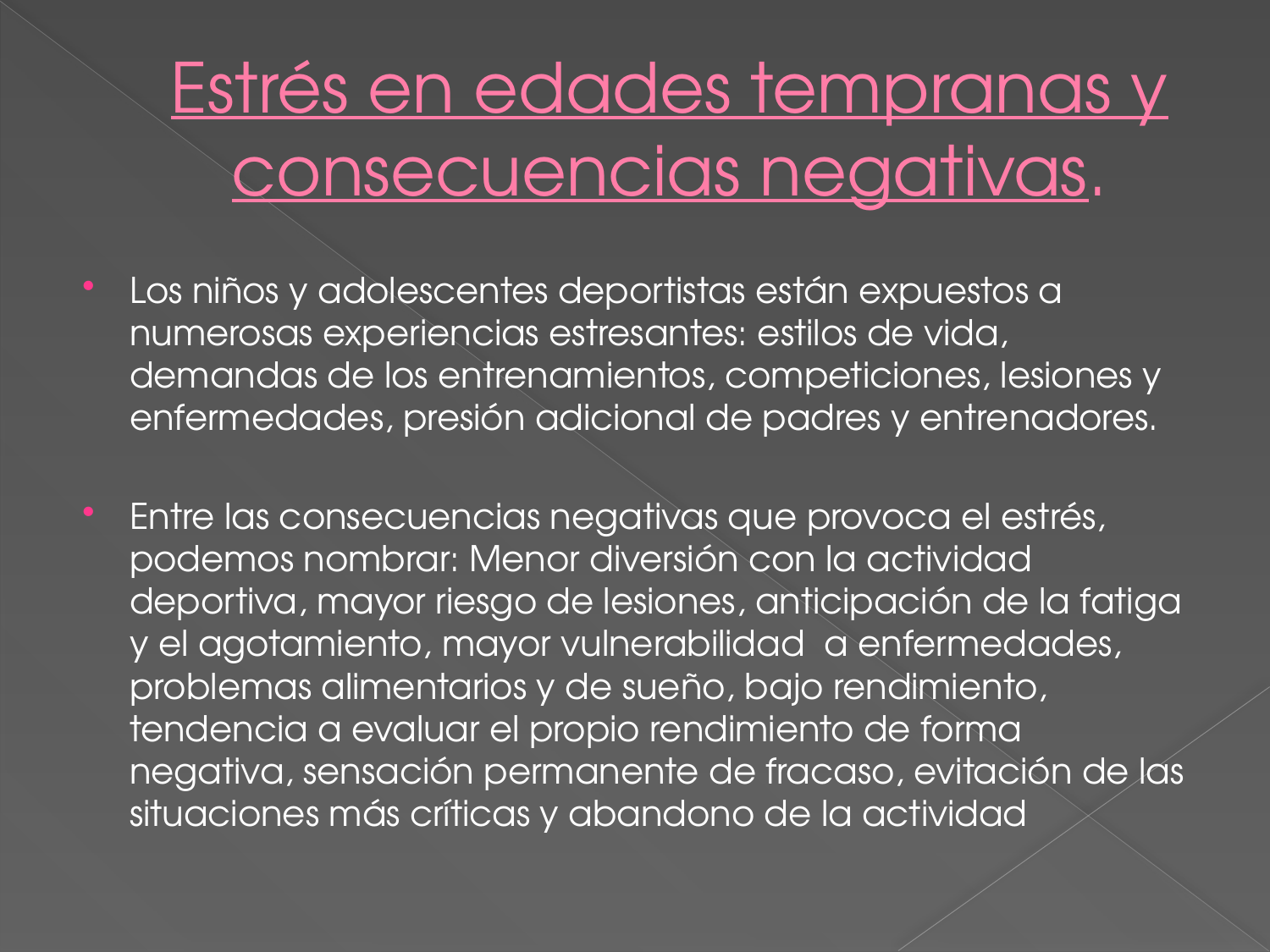

# Estrés en edades tempranas y consecuencias negativas.
Los niños y adolescentes deportistas están expuestos a numerosas experiencias estresantes: estilos de vida, demandas de los entrenamientos, competiciones, lesiones y enfermedades, presión adicional de padres y entrenadores.

Entre las consecuencias negativas que provoca el estrés, podemos nombrar: Menor diversión con la actividad deportiva, mayor riesgo de lesiones, anticipación de la fatiga y el agotamiento, mayor vulnerabilidad  a enfermedades, problemas alimentarios y de sueño, bajo rendimiento, tendencia a evaluar el propio rendimiento de forma negativa, sensación permanente de fracaso, evitación de las situaciones más críticas y abandono de la actividad